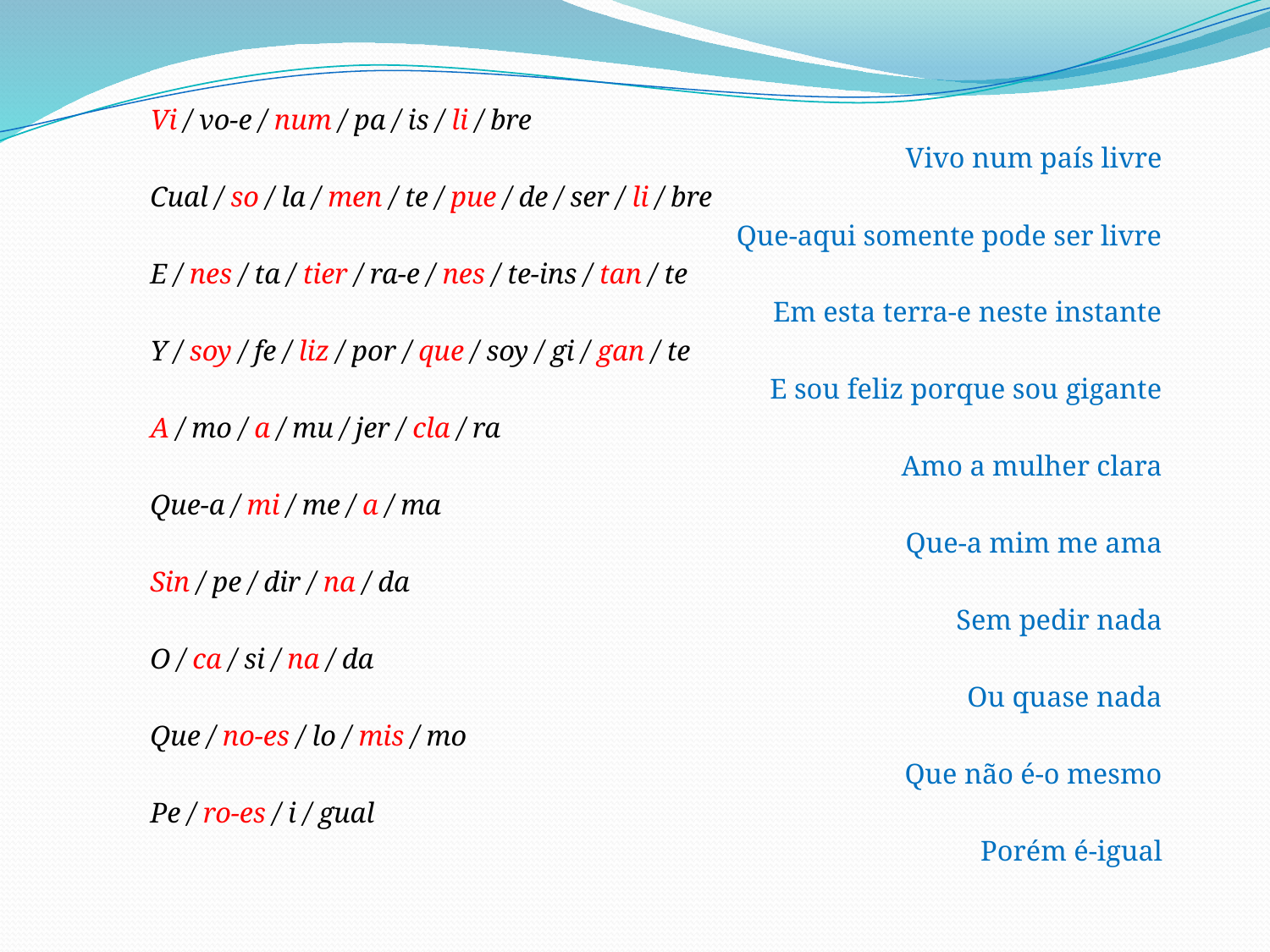

Vi / vo-e / num / pa / is / li / bre
	Vivo num país livre
	Cual / so / la / men / te / pue / de / ser / li / bre
	Que-aqui somente pode ser livre
	E / nes / ta / tier / ra-e / nes / te-ins / tan / te
	Em esta terra-e neste instante
	Y / soy / fe / liz / por / que / soy / gi / gan / te
	E sou feliz porque sou gigante
	A / mo / a / mu / jer / cla / ra
	Amo a mulher clara
	Que-a / mi / me / a / ma
	Que-a mim me ama
	Sin / pe / dir / na / da
	Sem pedir nada
	O / ca / si / na / da
	Ou quase nada
	Que / no-es / lo / mis / mo
	Que não é-o mesmo
	Pe / ro-es / i / gual
	Porém é-igual